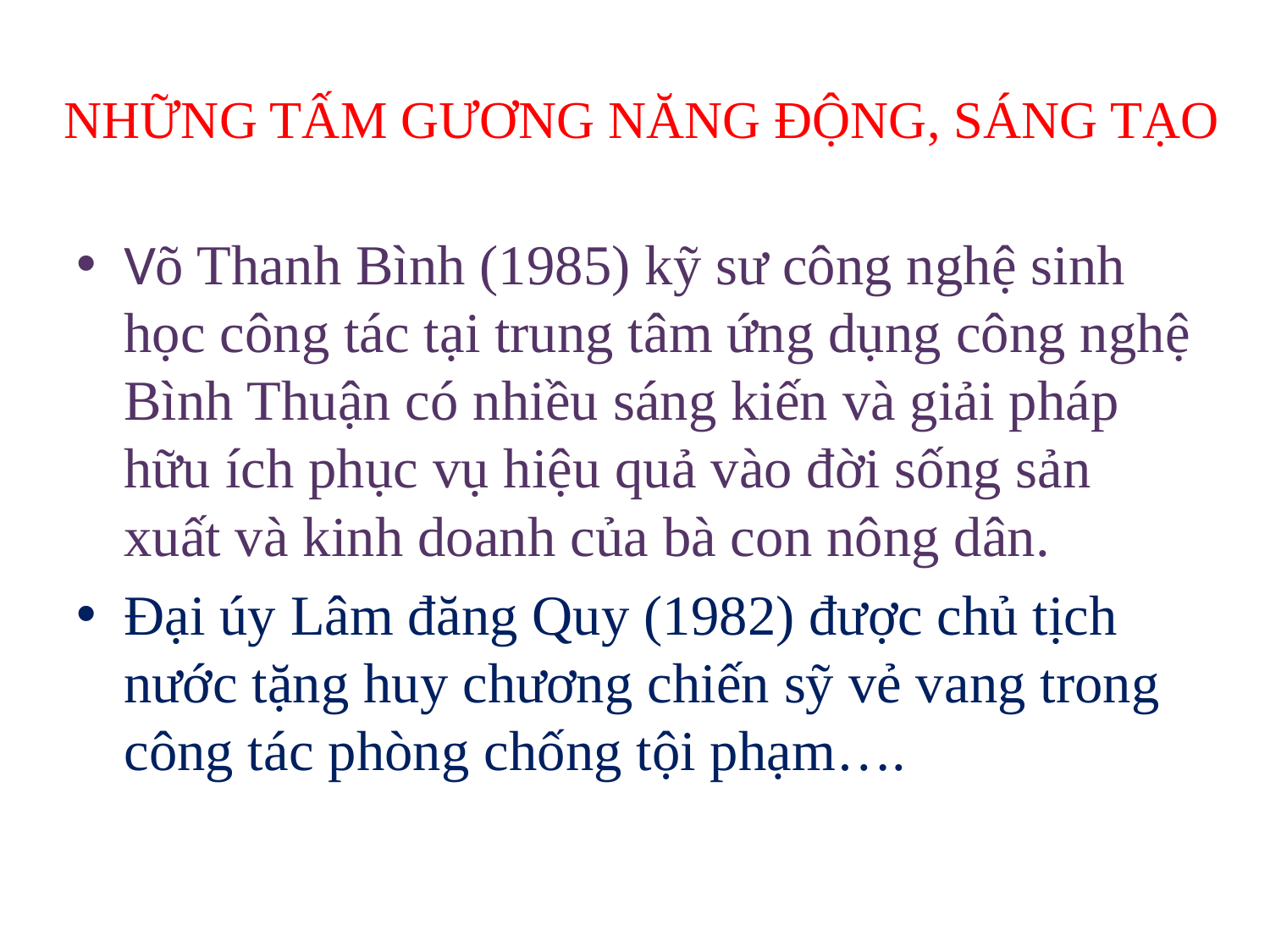

# NHỮNG TẤM GƯƠNG NĂNG ĐỘNG, SÁNG TẠO
Võ Thanh Bình (1985) kỹ sư công nghệ sinh học công tác tại trung tâm ứng dụng công nghệ Bình Thuận có nhiều sáng kiến và giải pháp hữu ích phục vụ hiệu quả vào đời sống sản xuất và kinh doanh của bà con nông dân.
Đại úy Lâm đăng Quy (1982) được chủ tịch nước tặng huy chương chiến sỹ vẻ vang trong công tác phòng chống tội phạm….